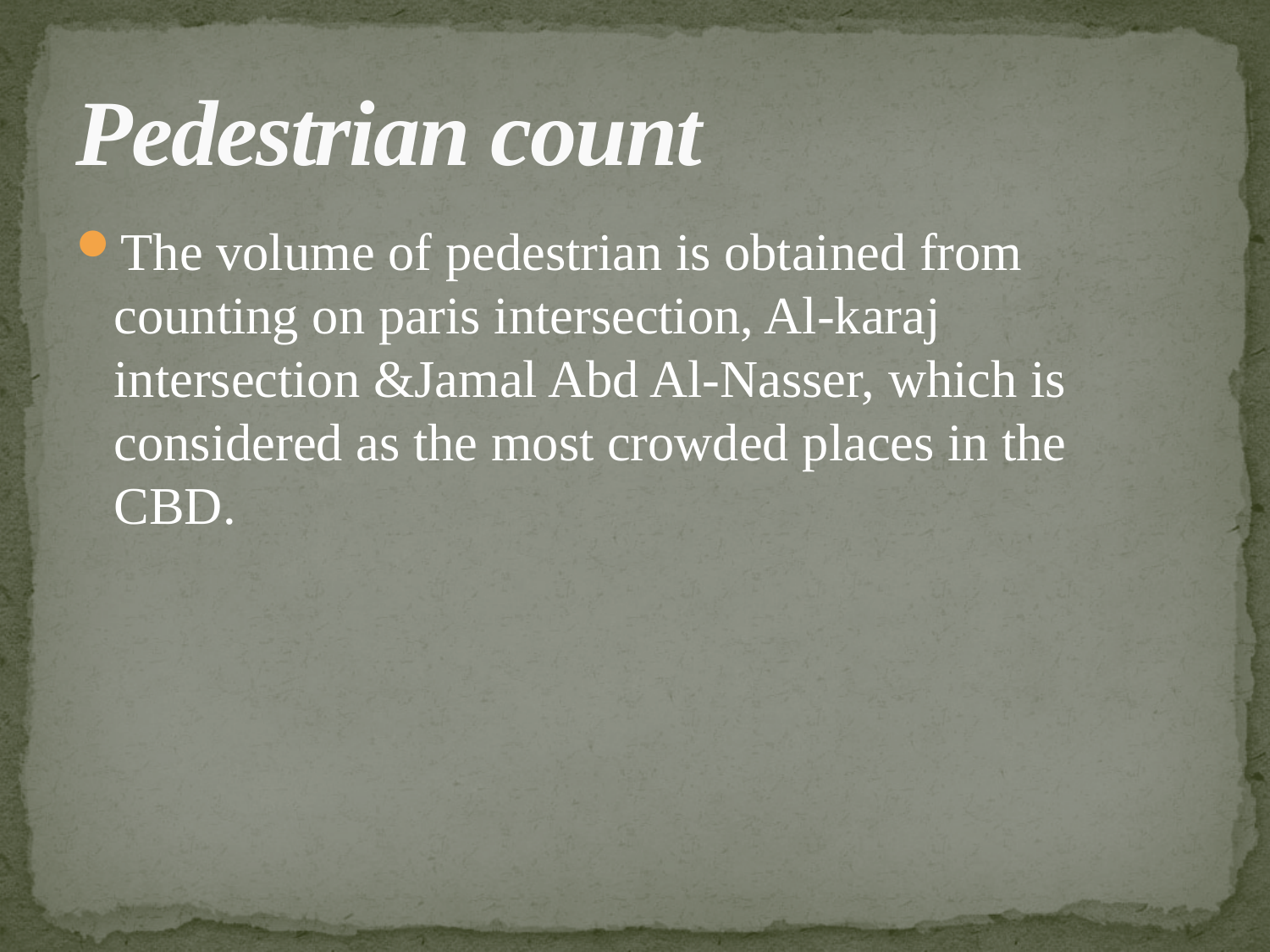

# Pedestrian count
The volume of pedestrian is obtained from counting on paris intersection, Al-karaj intersection &Jamal Abd Al-Nasser, which is considered as the most crowded places in the CBD.